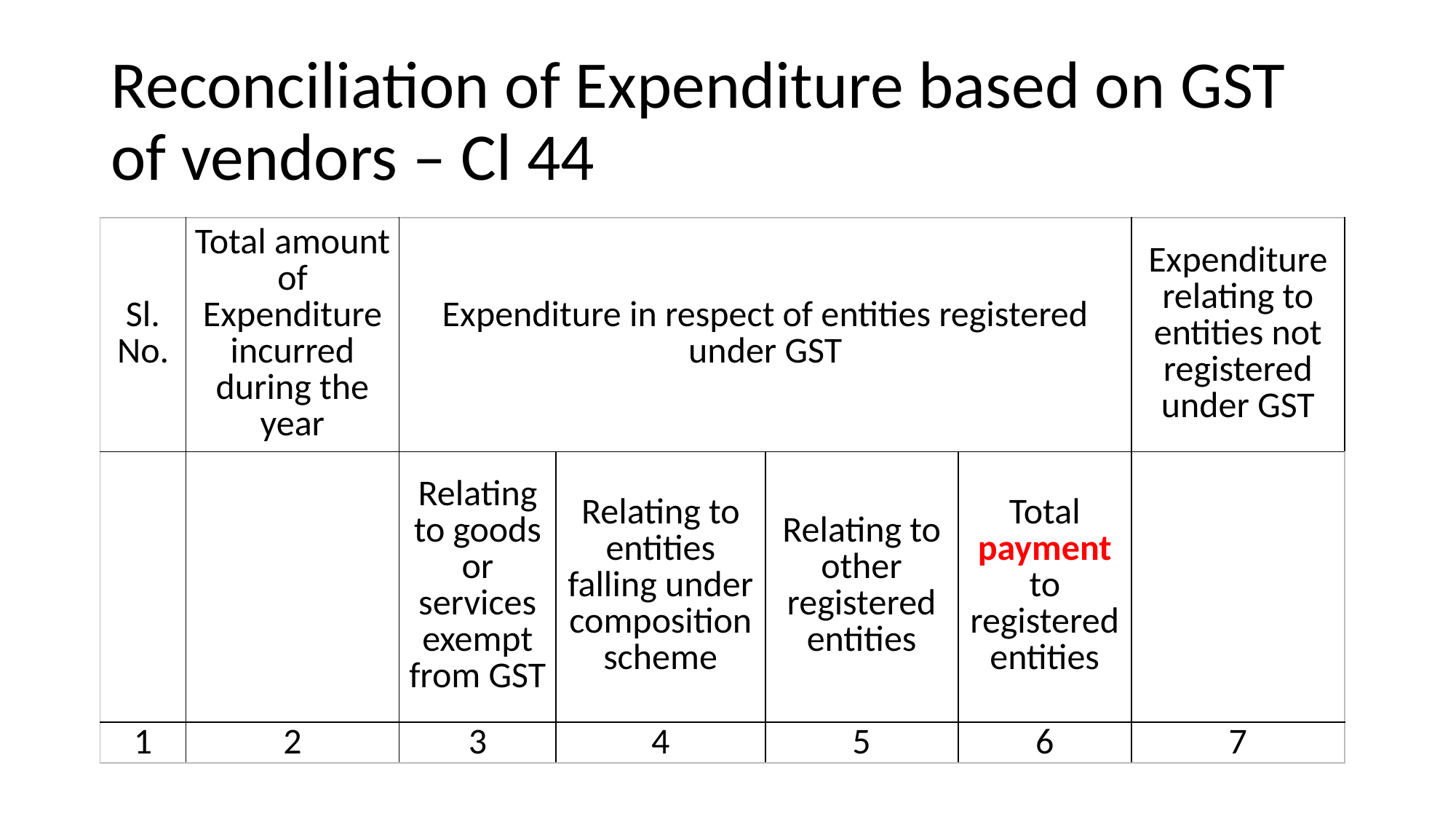

# Reconciliation of Expenditure based on GST of vendors – Cl 44
| Sl. No. | Total amount of Expenditure incurred during the year | Expenditure in respect of entities registered under GST |  |  |  | Expenditure relating to entities not registered under GST |
| --- | --- | --- | --- | --- | --- | --- |
|  |  | Relating to goods or services exempt from GST | Relating to entities falling under composition scheme | Relating to other registered entities | Total payment to registered entities |  |
| 1 | 2 | 3 | 4 | 5 | 6 | 7 |